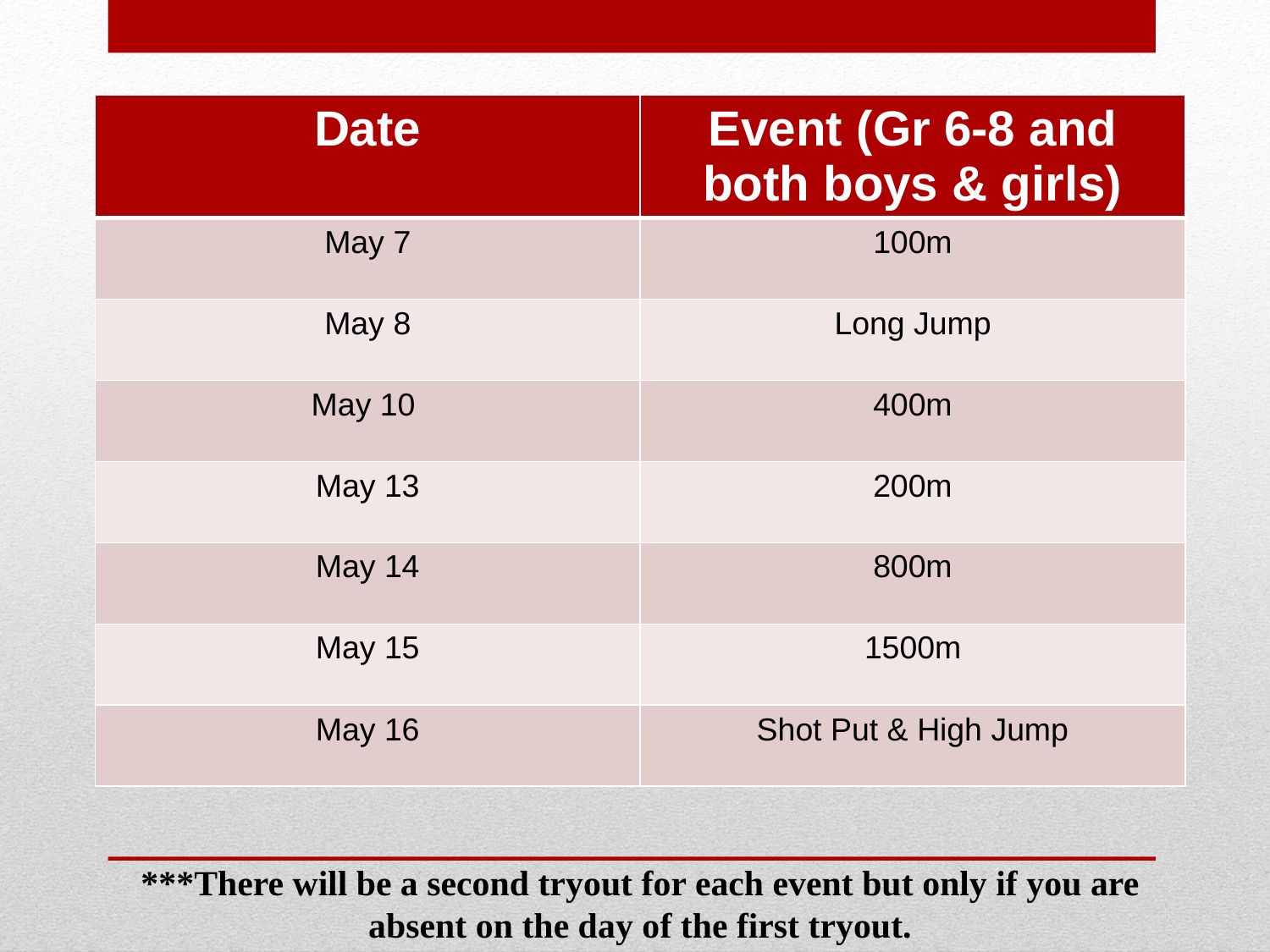

| Date | Event (Gr 6-8 and both boys & girls) |
| --- | --- |
| May 7 | 100m |
| May 8 | Long Jump |
| May 10 | 400m |
| May 13 | 200m |
| May 14 | 800m |
| May 15 | 1500m |
| May 16 | Shot Put & High Jump |
***There will be a second tryout for each event but only if you are absent on the day of the first tryout.